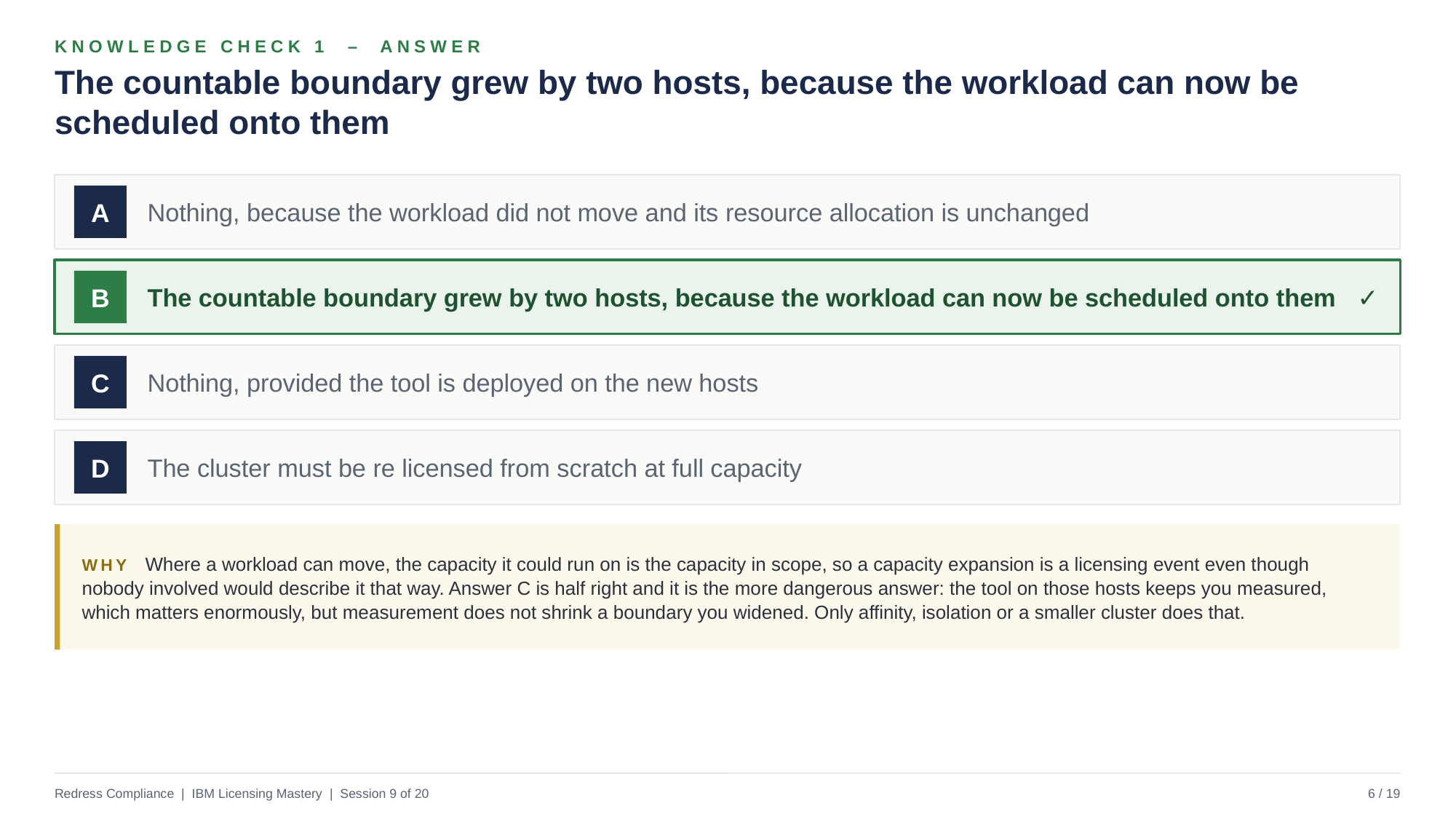

KNOWLEDGE CHECK 1  –  ANSWER
The countable boundary grew by two hosts, because the workload can now be scheduled onto them

Nothing, because the workload did not move and its resource allocation is unchanged

A

The countable boundary grew by two hosts, because the workload can now be scheduled onto them   ✓

B

Nothing, provided the tool is deployed on the new hosts

C

The cluster must be re licensed from scratch at full capacity

D

WHY  Where a workload can move, the capacity it could run on is the capacity in scope, so a capacity expansion is a licensing event even though nobody involved would describe it that way. Answer C is half right and it is the more dangerous answer: the tool on those hosts keeps you measured, which matters enormously, but measurement does not shrink a boundary you widened. Only affinity, isolation or a smaller cluster does that.

Redress Compliance  |  IBM Licensing Mastery  |  Session 9 of 20
6 / 19